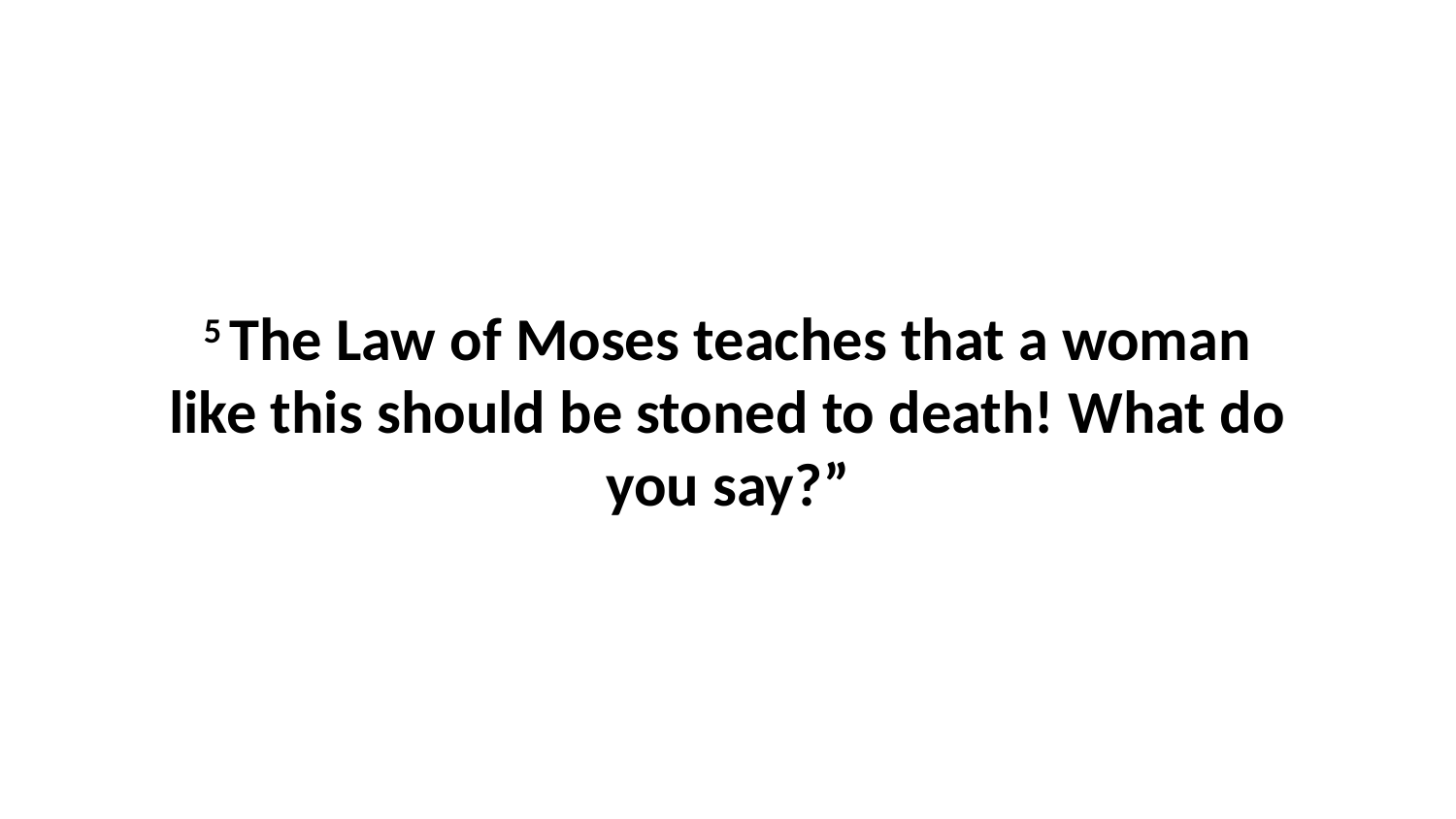

5 The Law of Moses teaches that a woman like this should be stoned to death! What do you say?”